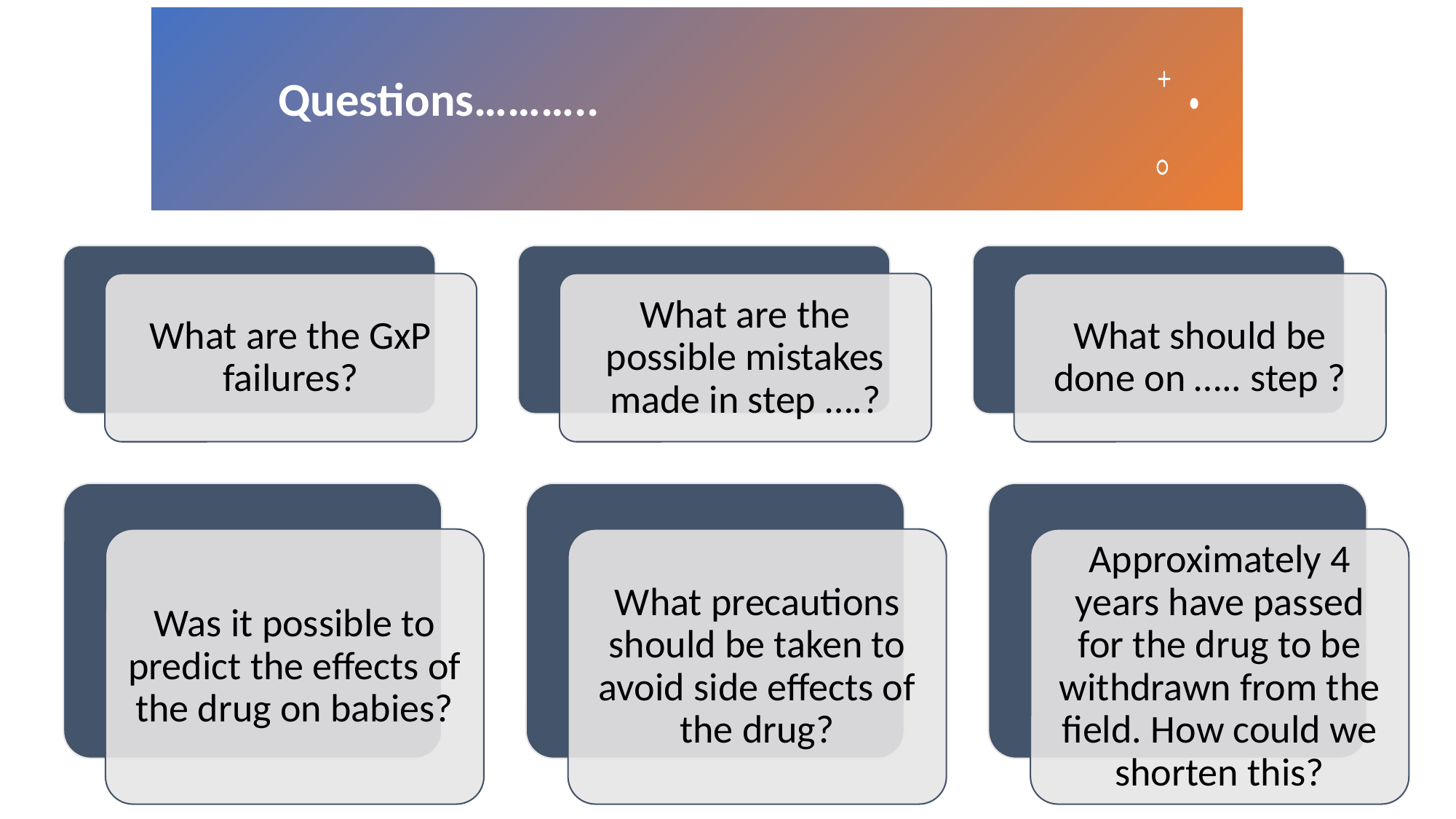

# Questions………..

What are the GxP failures?
What are the possible mistakes made in step ….?
What should be done on ….. step ?

Was it possible to predict the effects of the drug on babies?
What precautions should be taken to avoid side effects of the drug?
Approximately 4 years have passed for the drug to be withdrawn from the field. How could we shorten this?